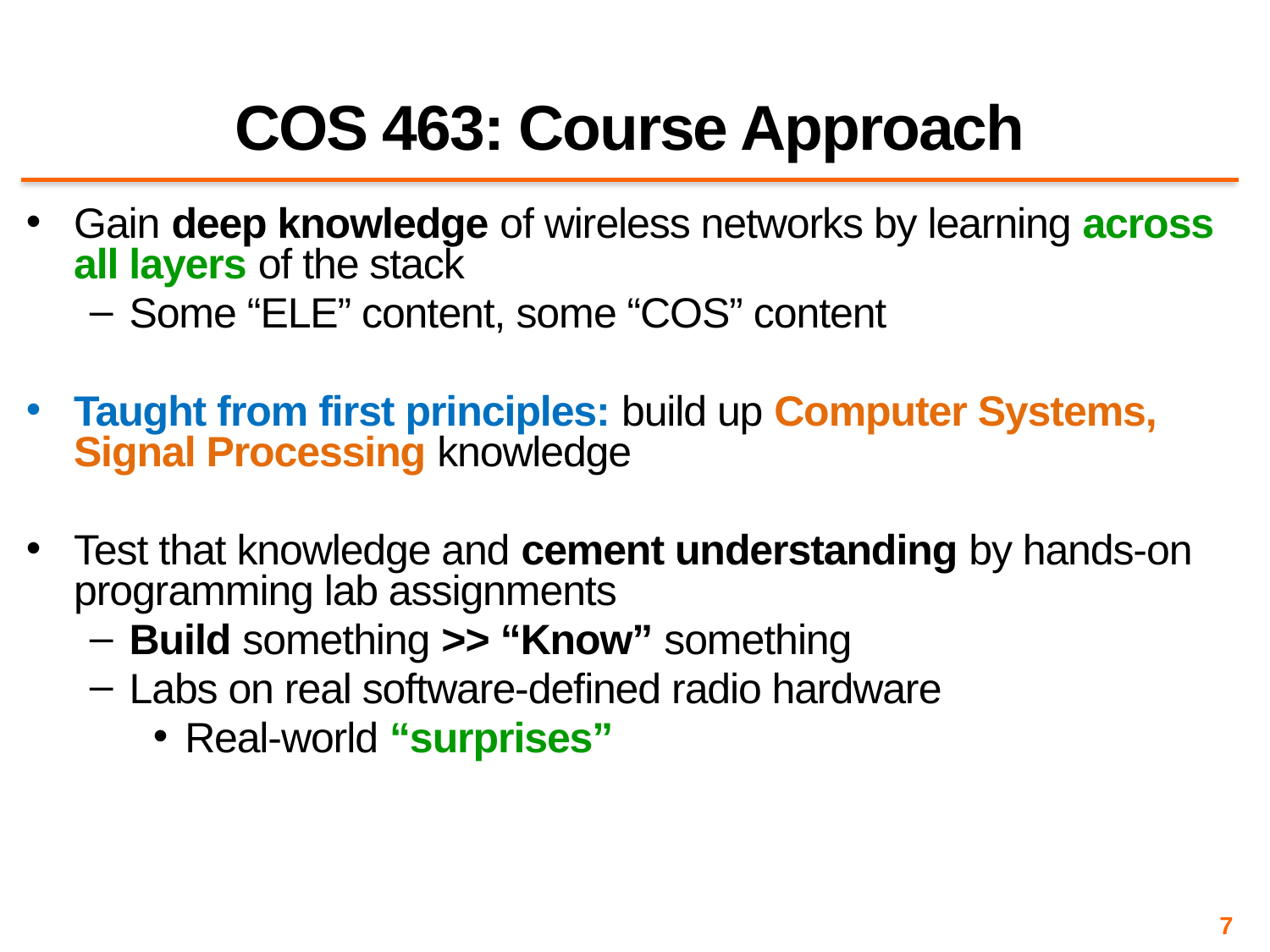

# COS 463: Course Approach
Gain deep knowledge of wireless networks by learning across all layers of the stack
Some “ELE” content, some “COS” content

Taught from first principles: build up Computer Systems, Signal Processing knowledge

Test that knowledge and cement understanding by hands-on programming lab assignments
Build something >> “Know” something
Labs on real software-defined radio hardware
Real-world “surprises”
7